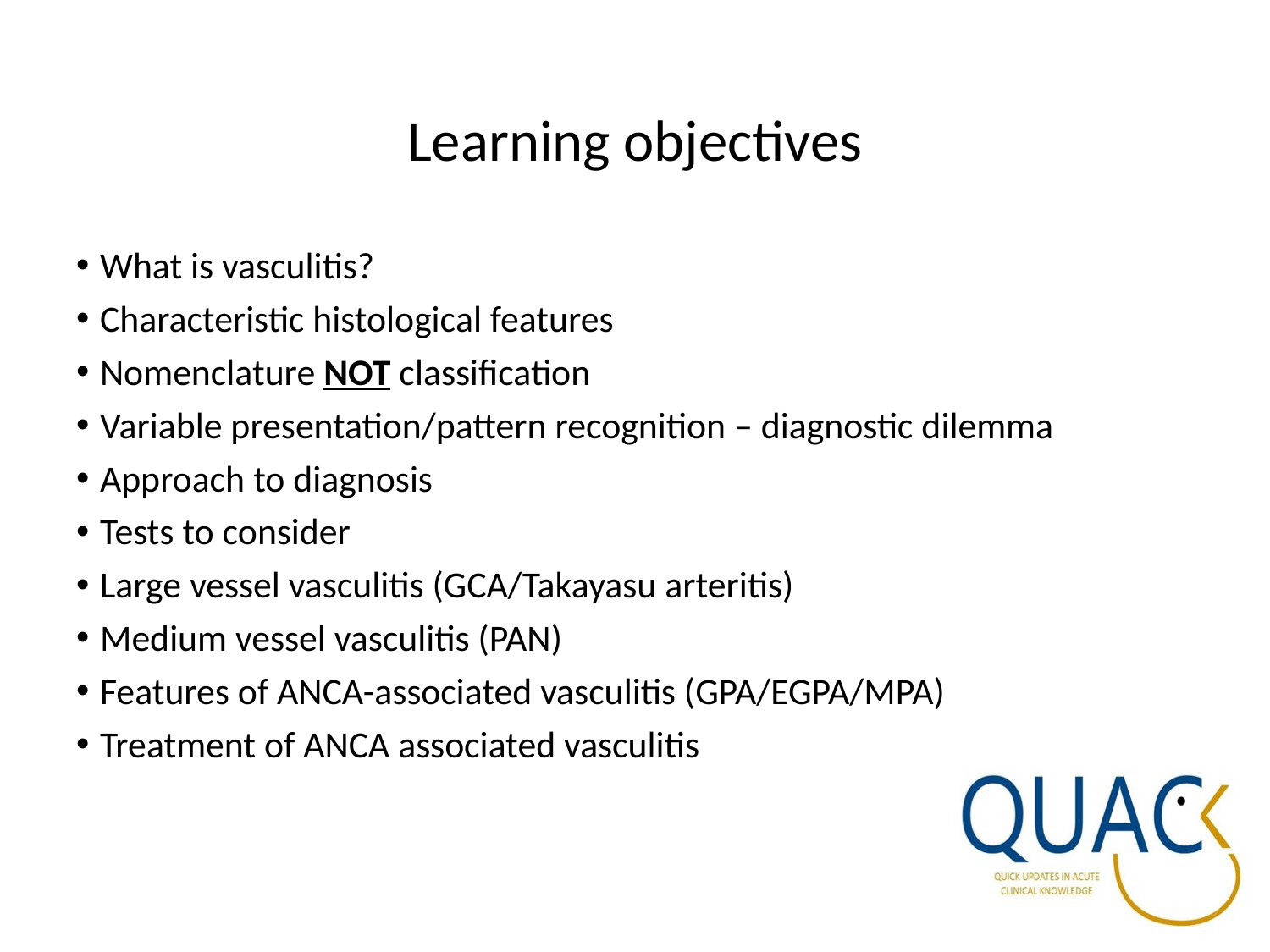

# Learning objectives
What is vasculitis?
Characteristic histological features
Nomenclature NOT classification
Variable presentation/pattern recognition – diagnostic dilemma
Approach to diagnosis
Tests to consider
Large vessel vasculitis (GCA/Takayasu arteritis)
Medium vessel vasculitis (PAN)
Features of ANCA-associated vasculitis (GPA/EGPA/MPA)
Treatment of ANCA associated vasculitis